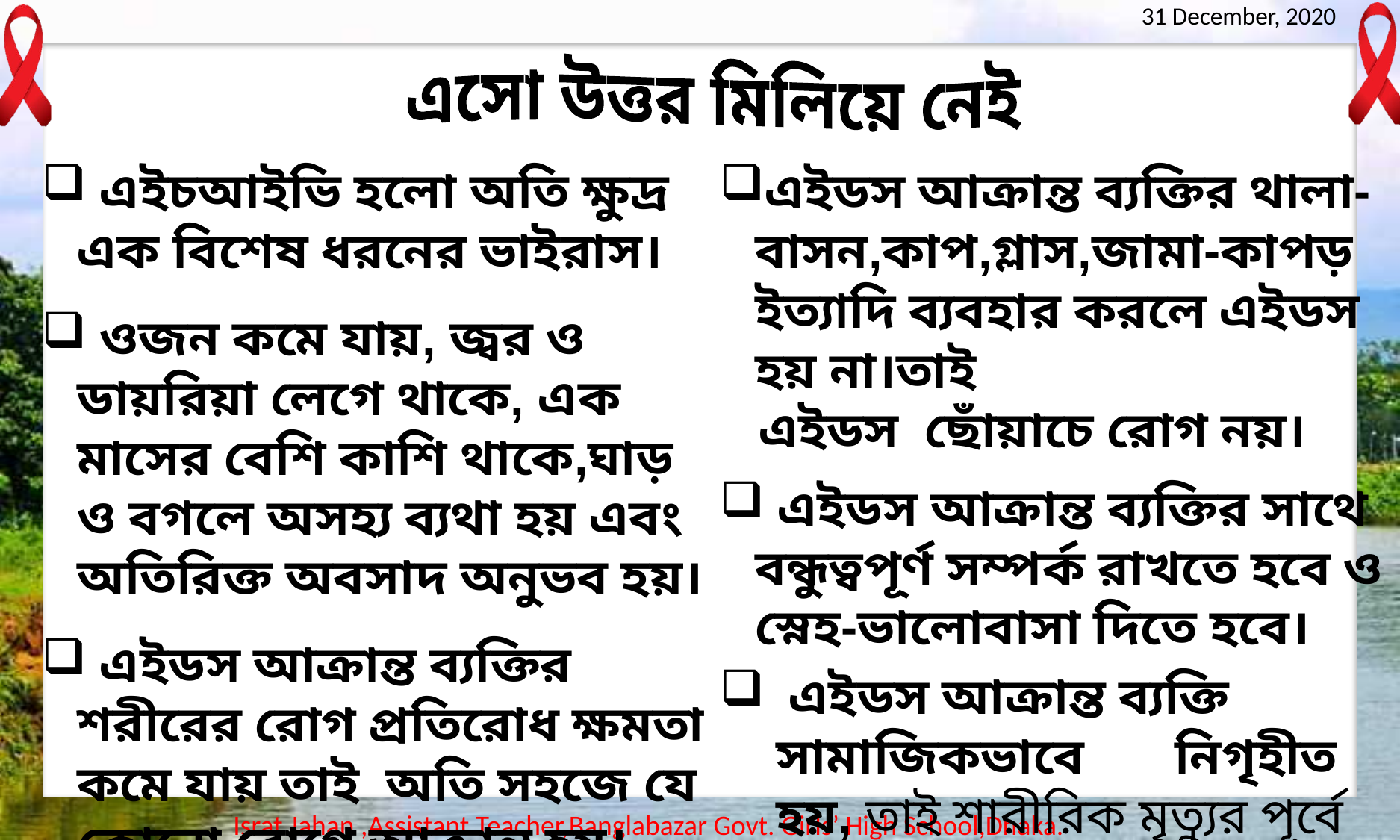

এসো উত্তর মিলিয়ে নেই
 এইচআইভি হলো অতি ক্ষুদ্র এক বিশেষ ধরনের ভাইরাস।
 ওজন কমে যায়, জ্বর ও ডায়রিয়া লেগে থাকে, এক মাসের বেশি কাশি থাকে,ঘাড় ও বগলে অসহ্য ব্যথা হয় এবং অতিরিক্ত অবসাদ অনুভব হয়।
 এইডস আক্রান্ত ব্যক্তির শরীরের রোগ প্রতিরোধ ক্ষমতা কমে যায় তাই  অতি সহজে যে কোনো রোগে আক্রান্ত হয়।

এইডস আক্রান্ত ব্যক্তির থালা-বাসন,কাপ,গ্লাস,জামা-কাপড় ইত্যাদি ব্যবহার করলে এইডস হয় না।তাই
   এইডস  ছোঁয়াচে রোগ নয়।
 এইডস আক্রান্ত ব্যক্তির সাথে বন্ধুত্বপূর্ণ সম্পর্ক রাখতে হবে ও স্নেহ-ভালোবাসা দিতে হবে।
 এইডস আক্রান্ত ব্যক্তি সামাজিকভাবে       নিগৃহীত হয়, তাই শারীরিক মৃত্যুর পূর্বে
     মানসিক মৃত্যু  হয়।